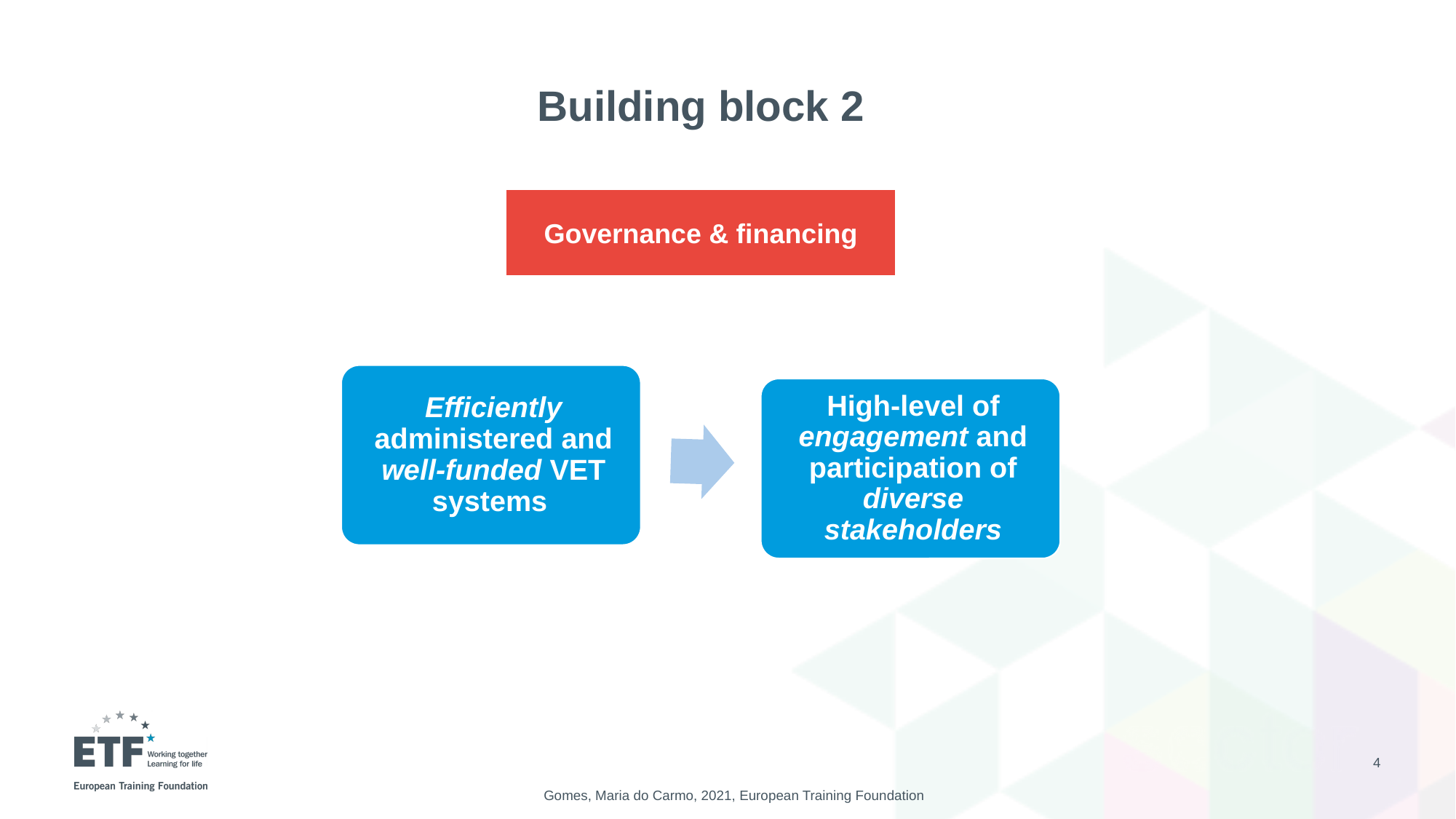

# Building block 2
Governance & financing
Efficiently administered and well-funded VET systems

High-level of engagement and participation of diverse stakeholders
4
Gomes, Maria do Carmo, 2021, European Training Foundation